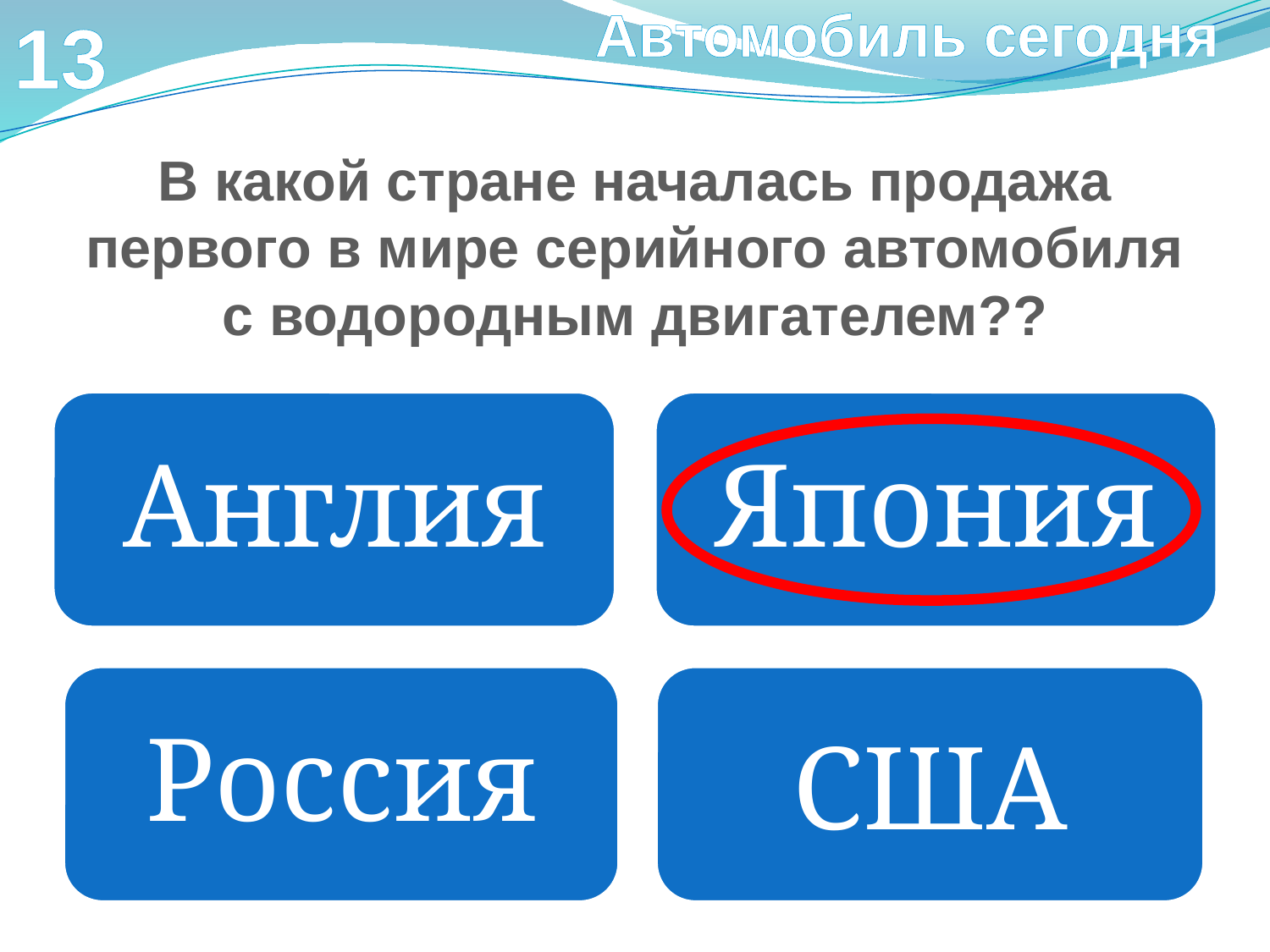

Автомобиль сегодня
13
В какой стране началась продажа первого в мире серийного автомобиля с водородным двигателем??
Англия
Япония
Россия
США